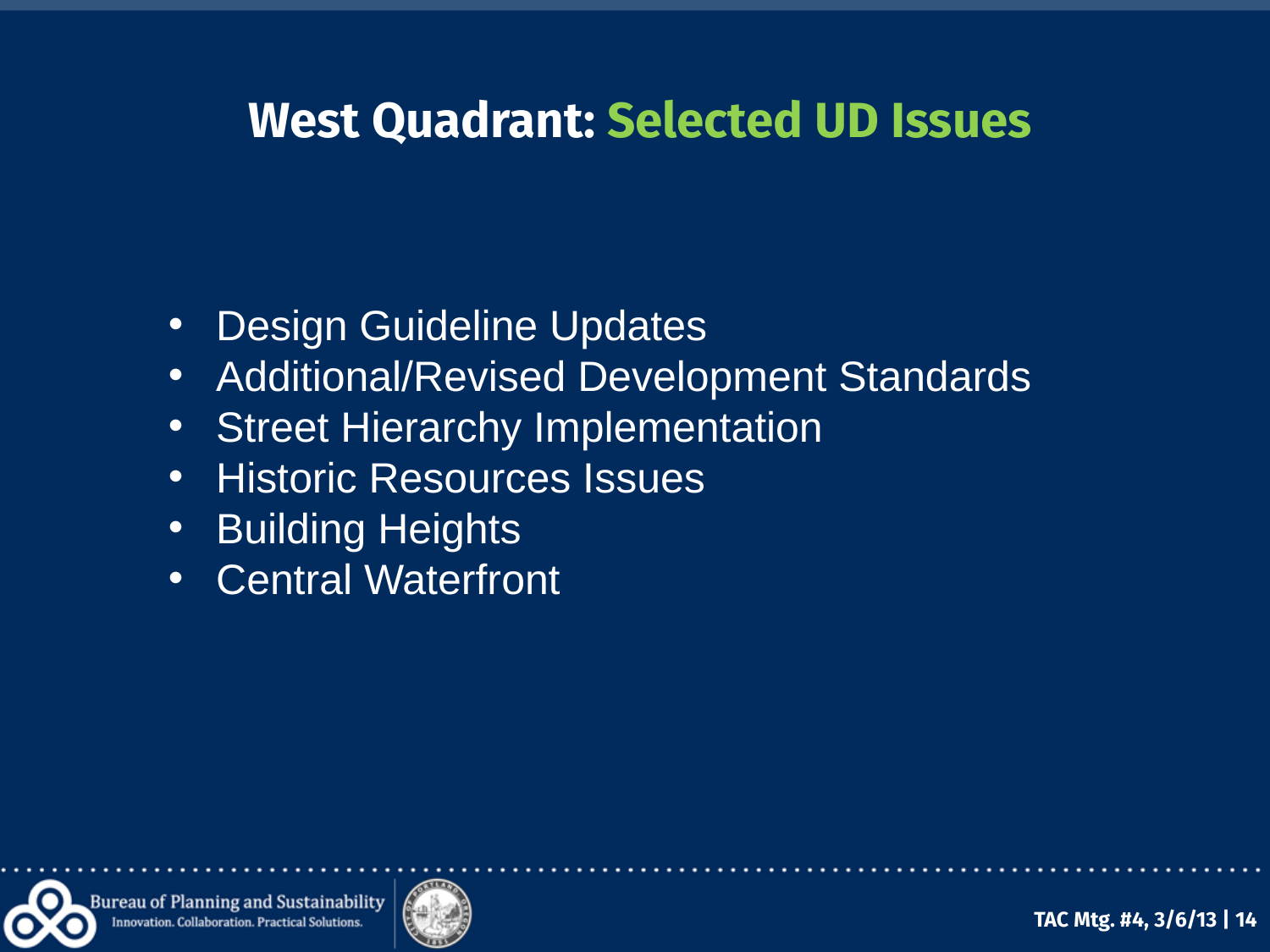

# West Quadrant: Selected UD Issues
Design Guideline Updates
Additional/Revised Development Standards
Street Hierarchy Implementation
Historic Resources Issues
Building Heights
Central Waterfront

TAC Mtg. #4, 3/6/13 | 14